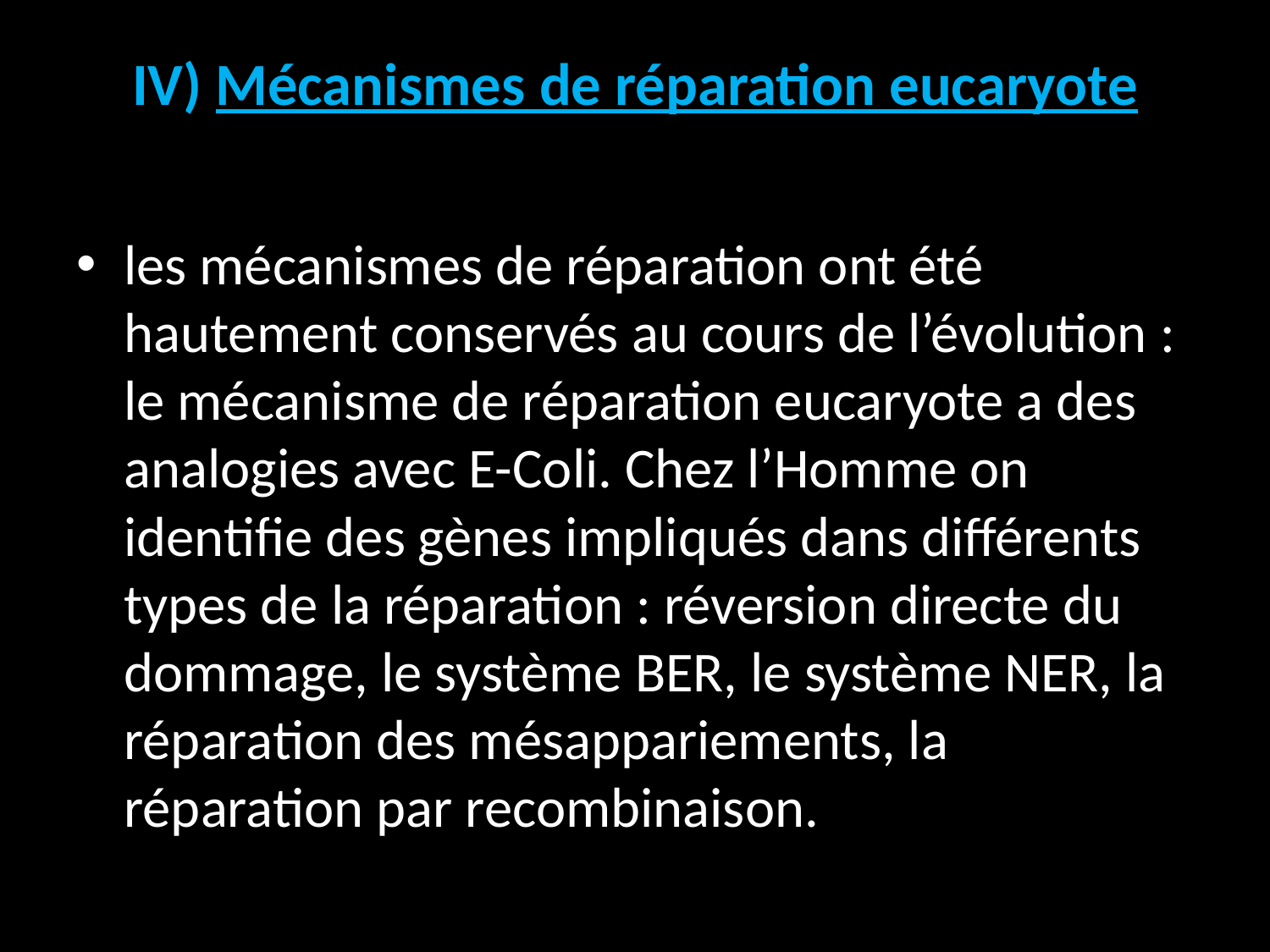

# IV) Mécanismes de réparation eucaryote
les mécanismes de réparation ont été hautement conservés au cours de l’évolution : le mécanisme de réparation eucaryote a des analogies avec E-Coli. Chez l’Homme on identifie des gènes impliqués dans différents types de la réparation : réversion directe du dommage, le système BER, le système NER, la réparation des mésappariements, la réparation par recombinaison.